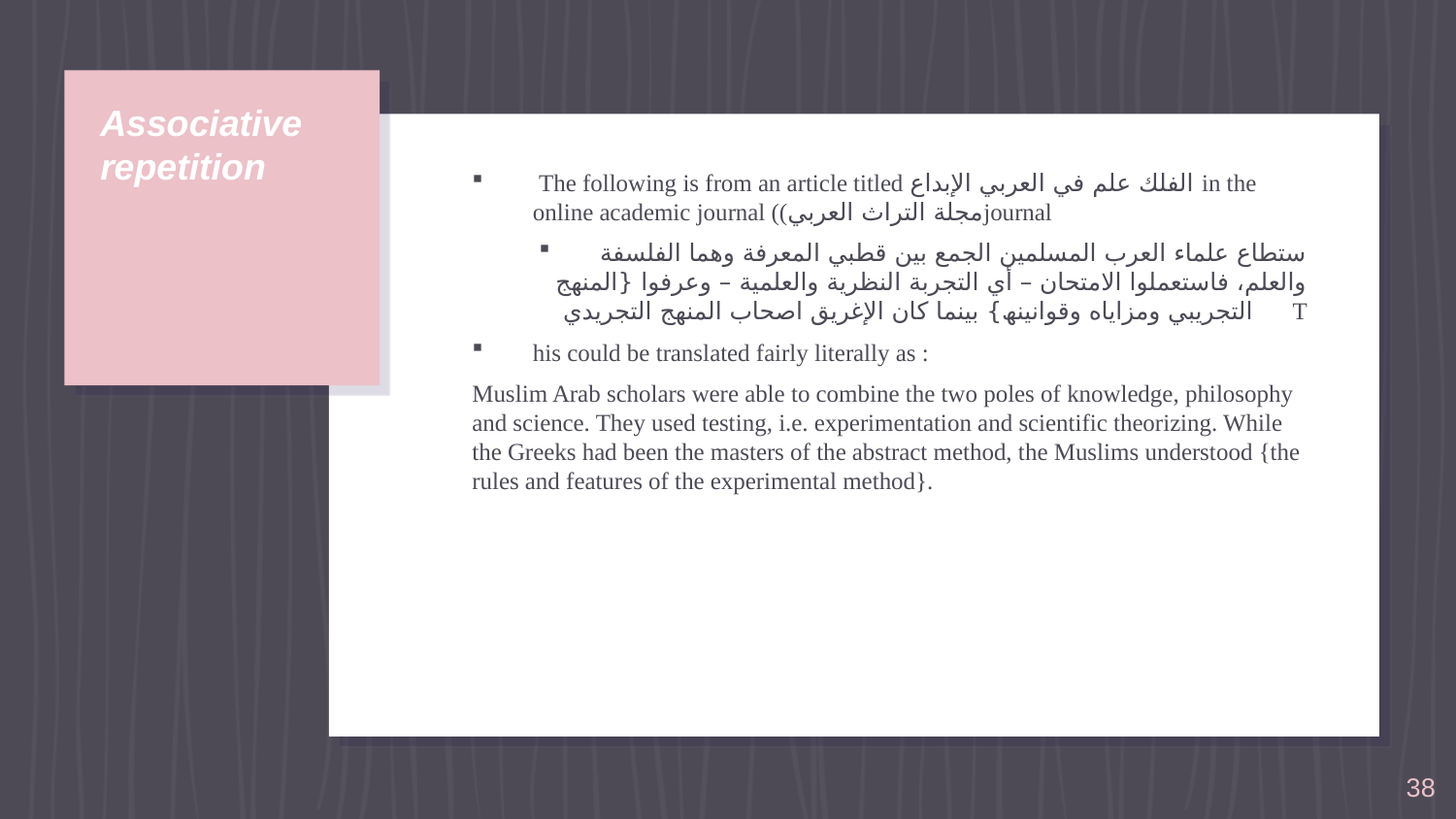

# Associative repetition
 The following is from an article titled الفلك علم في العربي الإبداع in the online academic journal ((مجلة التراث العربيjournal
ستطاع علماء العرب المسلمین الجمع بین قطبي المعرفة وھما الفلسفة والعلم، فاستعملوا الامتحان – أي التجربة النظریة والعلمیة – وعرفوا {المنھج التجریبي ومزایاه وقوانینھ} بینما كان الإغریق اصحاب المنهج التجريدي     T
his could be translated fairly literally as :
Muslim Arab scholars were able to combine the two poles of knowledge, philosophy and science. They used testing, i.e. experimentation and scientific theorizing. While the Greeks had been the masters of the abstract method, the Muslims understood {the rules and features of the experimental method}.
38